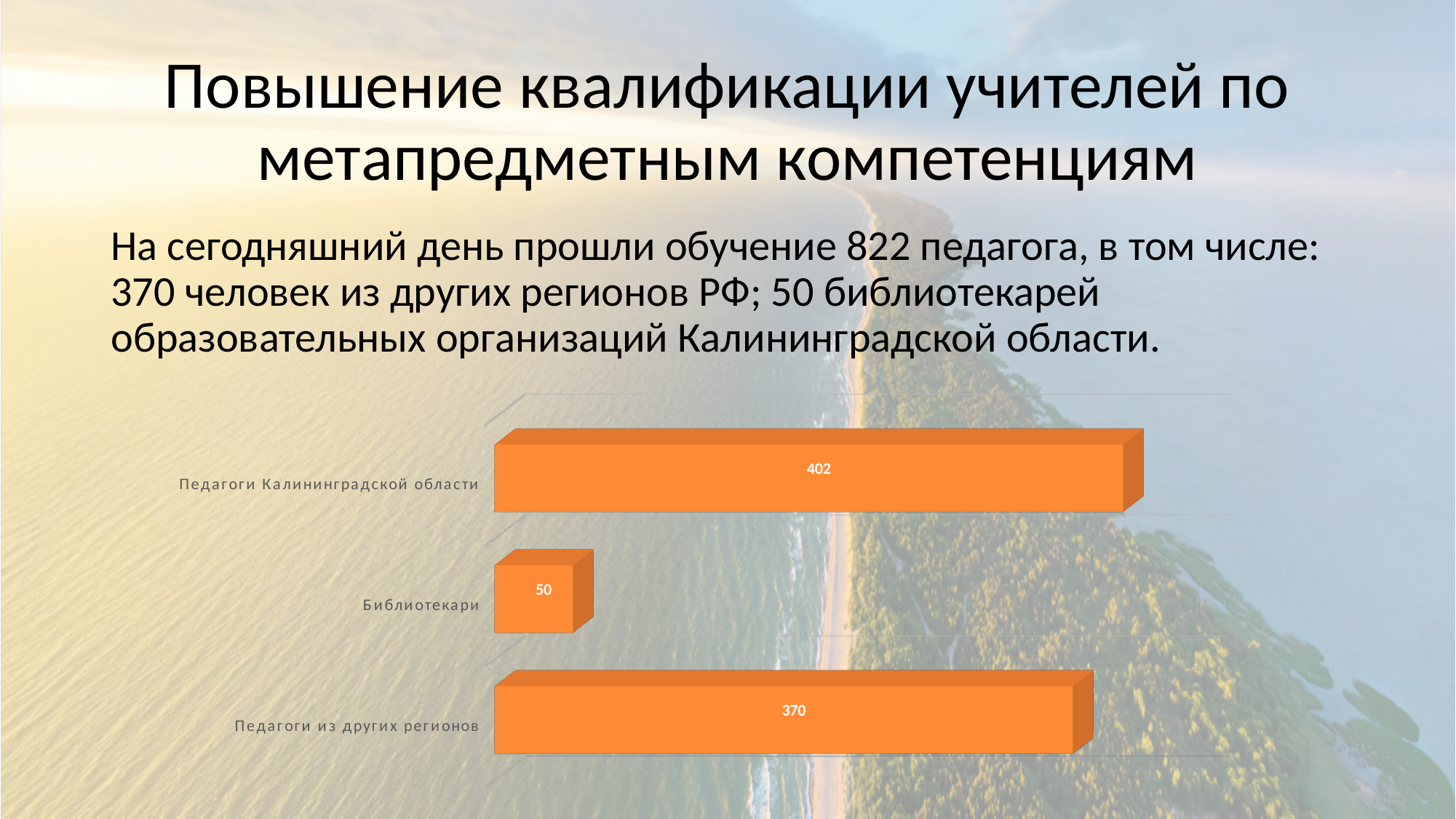

# Повышение квалификации учителей по метапредметным компетенциям
На сегодняшний день прошли обучение 822 педагога, в том числе: 370 человек из других регионов РФ; 50 библиотекарей образовательных организаций Калининградской области.

[unsupported chart]